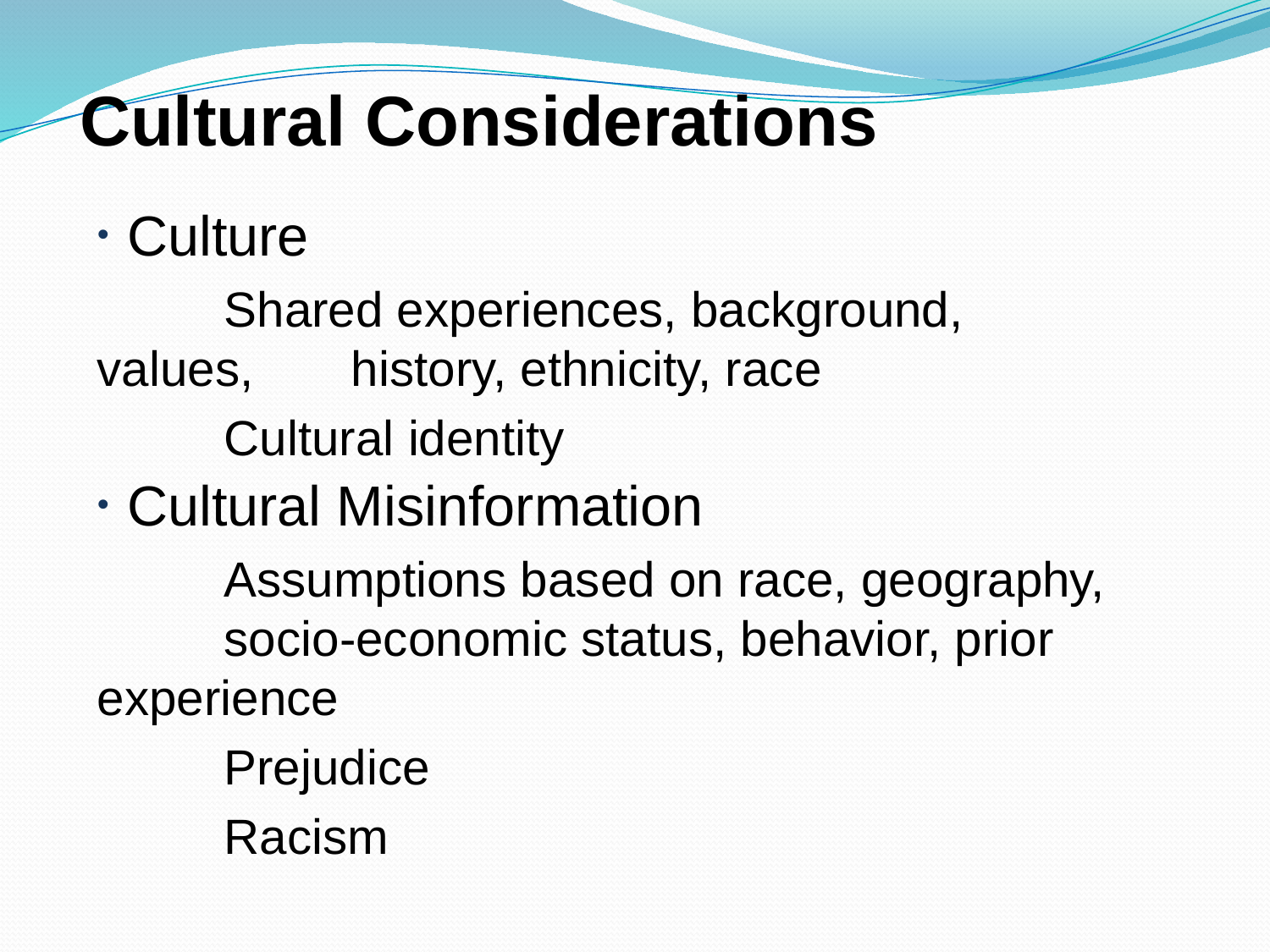

Cultural Considerations
Culture
	Shared experiences, background, values, 	history, ethnicity, race
	Cultural identity
Cultural Misinformation
	Assumptions based on race, geography, 	socio-economic status, behavior, prior 	experience
	Prejudice
	Racism